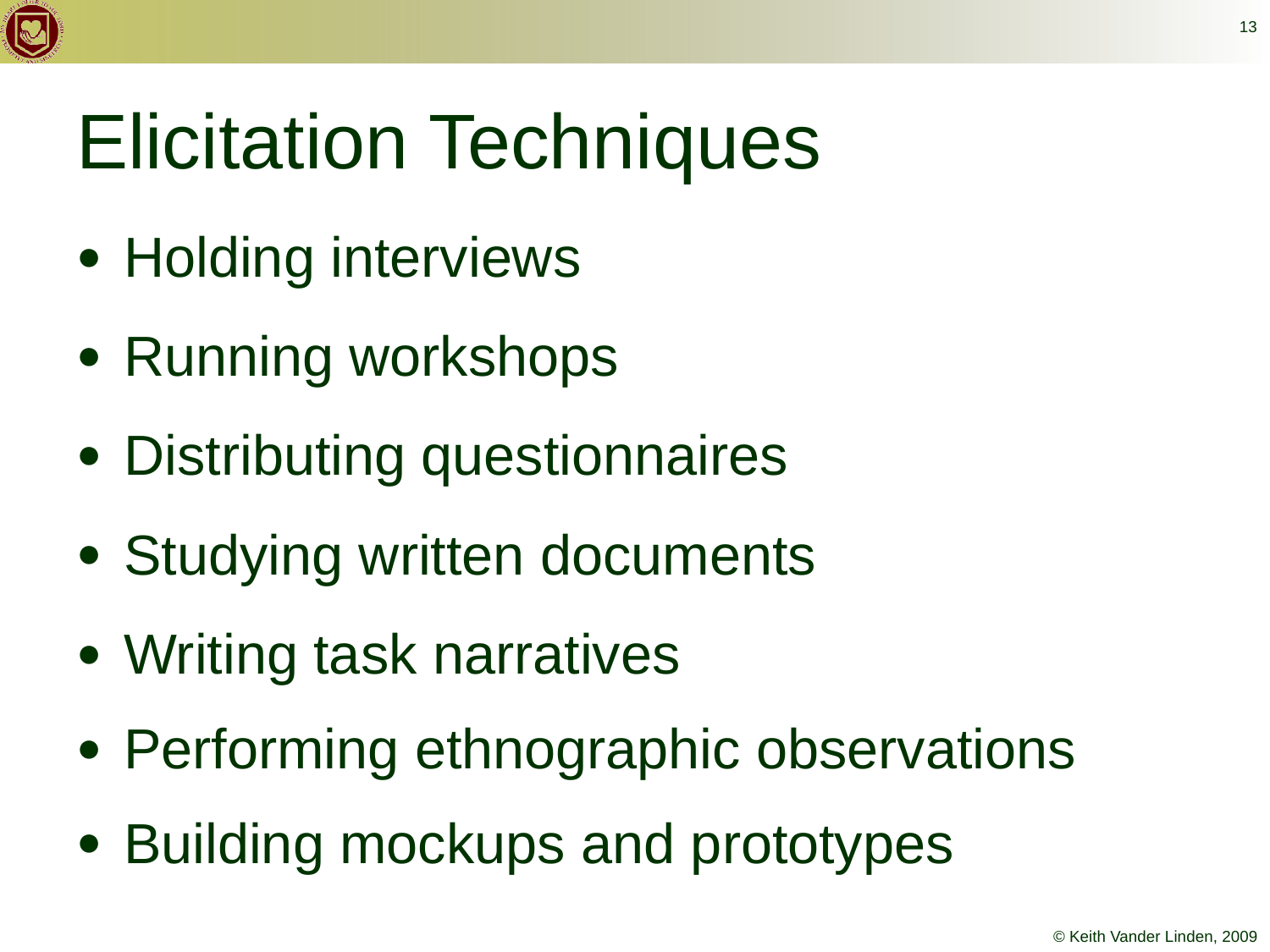

13
# Elicitation Techniques
Holding interviews

Running workshops

Distributing questionnaires

Studying written documents

Writing task narratives

Performing ethnographic observations

Building mockups and prototypes